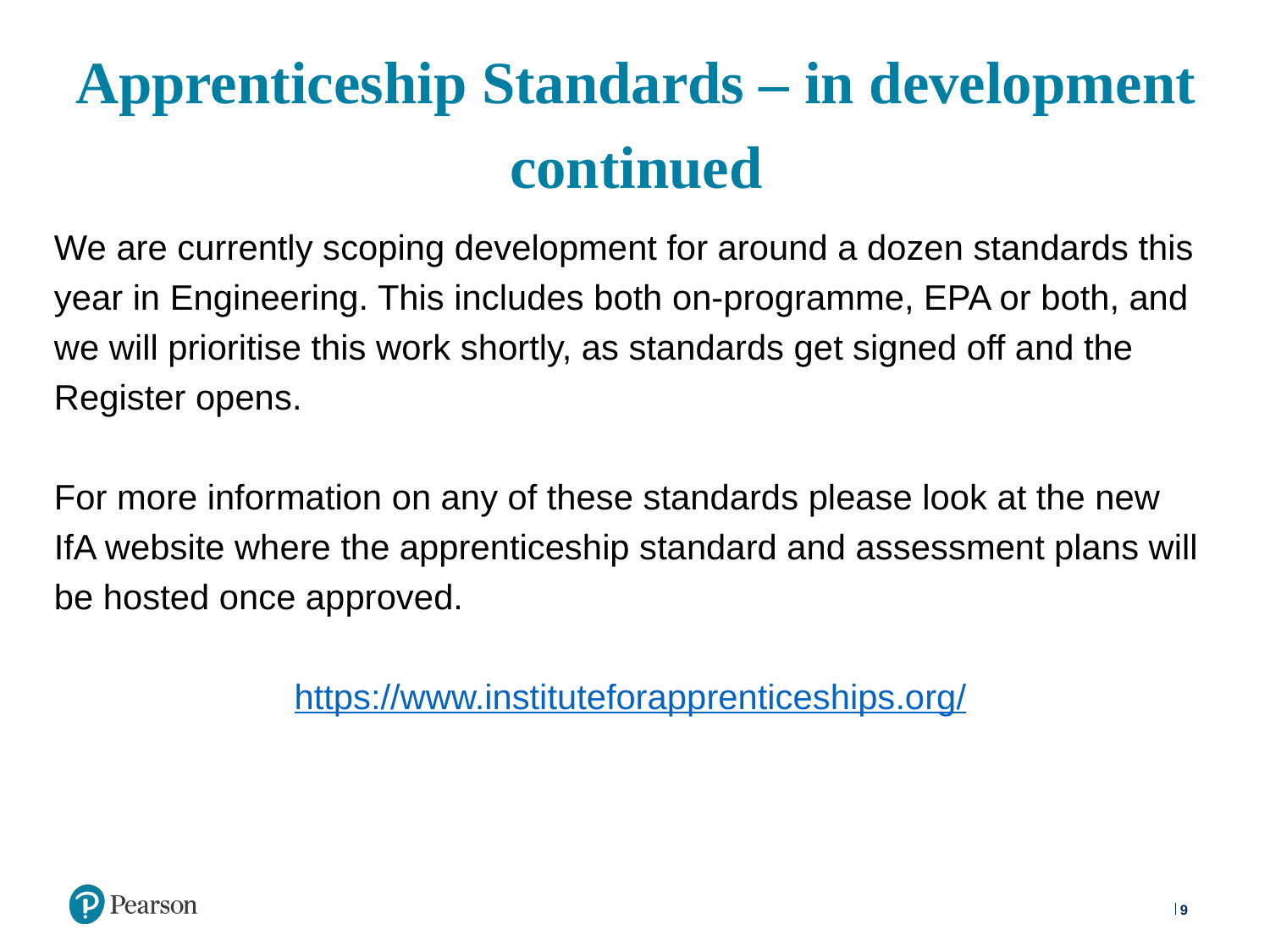

# Apprenticeship Standards – in development continued
We are currently scoping development for around a dozen standards this year in Engineering. This includes both on-programme, EPA or both, and we will prioritise this work shortly, as standards get signed off and the Register opens.

For more information on any of these standards please look at the new IfA website where the apprenticeship standard and assessment plans will be hosted once approved.

https://www.instituteforapprenticeships.org/

.

9